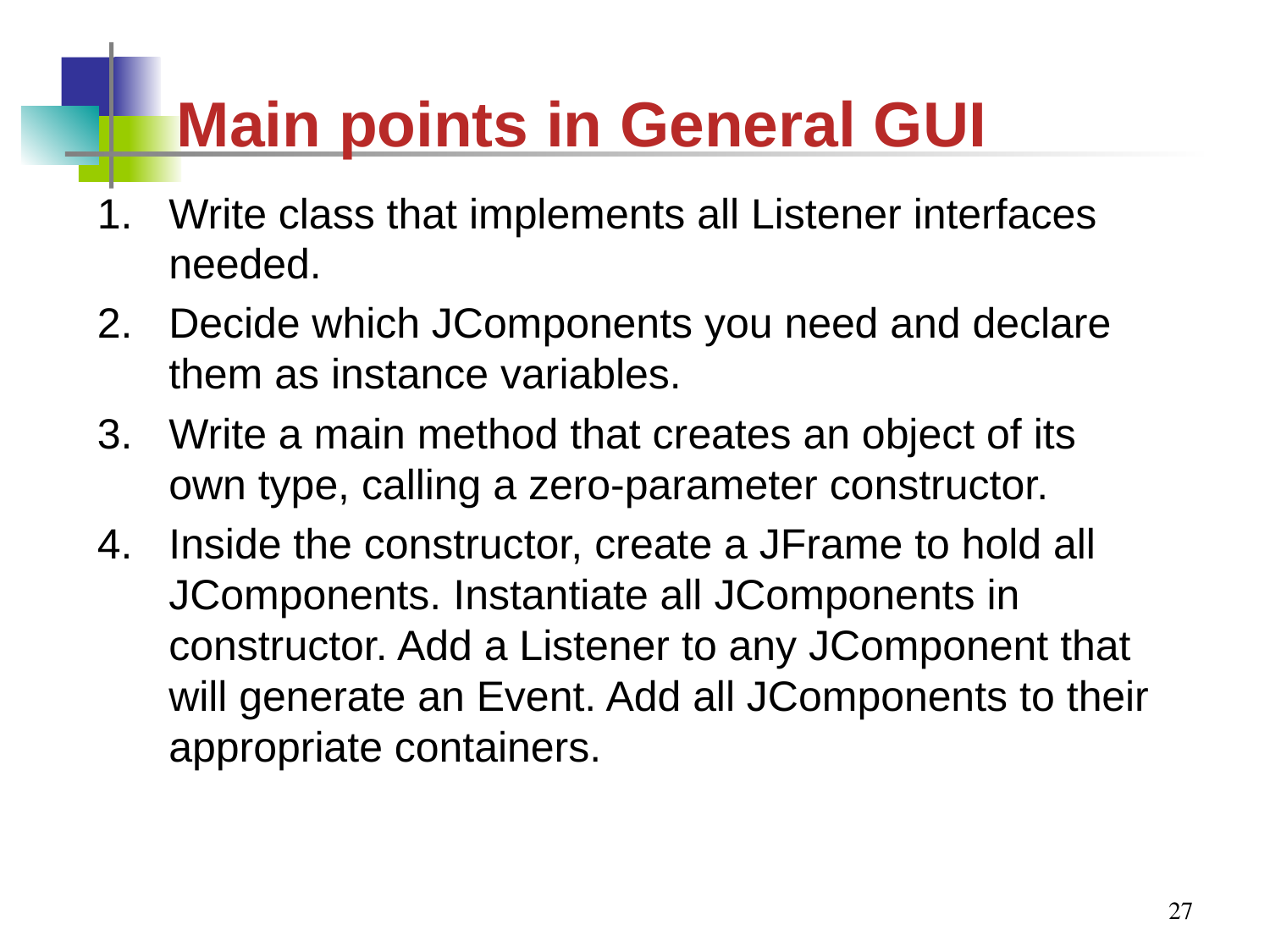

#
   Main points in General GUI
Write class that implements all Listener interfaces needed.
Decide which JComponents you need and declare them as instance variables.
Write a main method that creates an object of its own type, calling a zero-parameter constructor.
Inside the constructor, create a JFrame to hold all JComponents. Instantiate all JComponents in constructor. Add a Listener to any JComponent that will generate an Event. Add all JComponents to their appropriate containers.
27